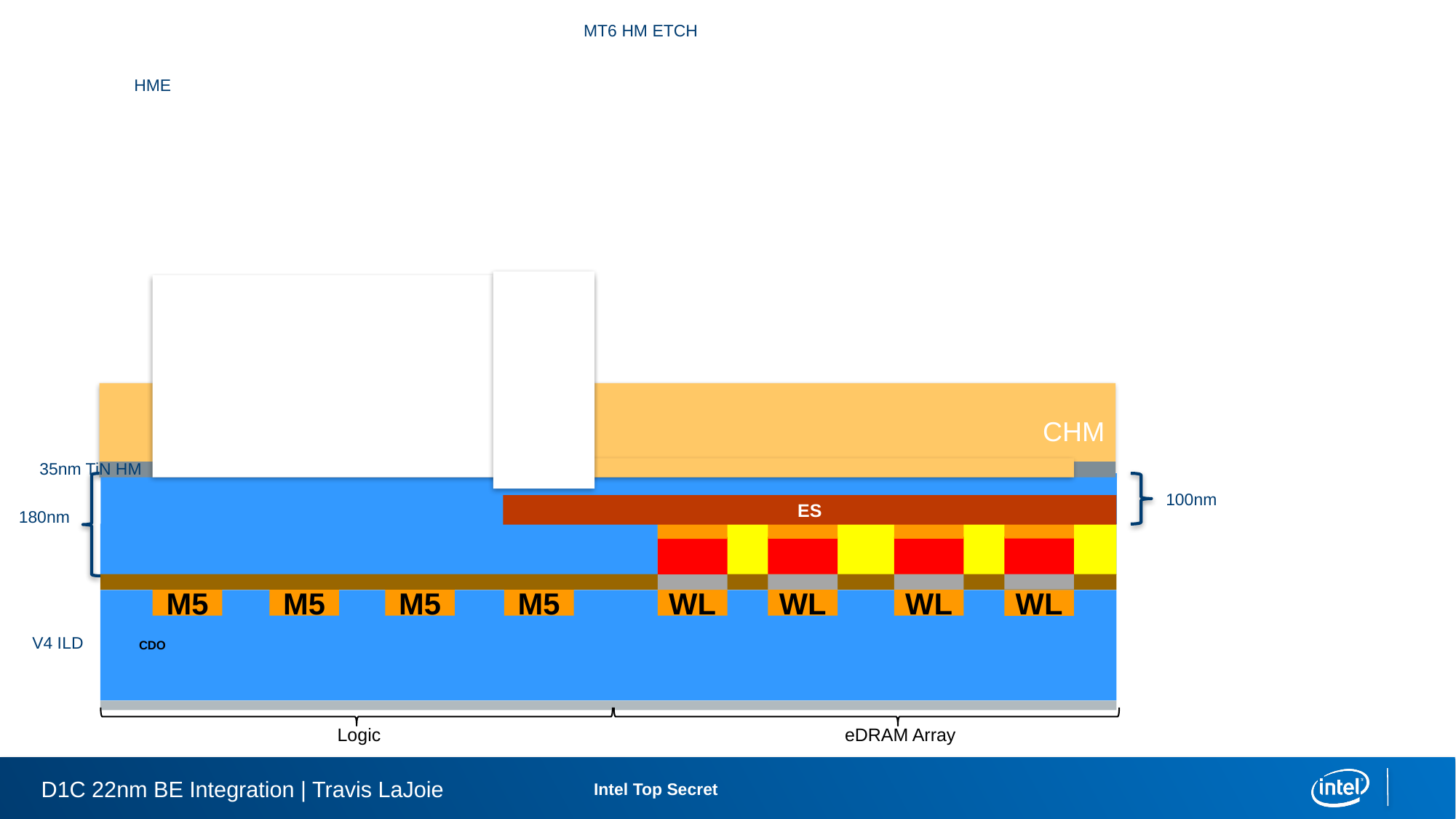

MT6 HM ETCH
HME

CHM
35nm TiN HM

100nm
ES
180nm

M5
WL
WL
WL
M5
M5
M5

WL
V4 ILD
CDO

Logic
eDRAM Array